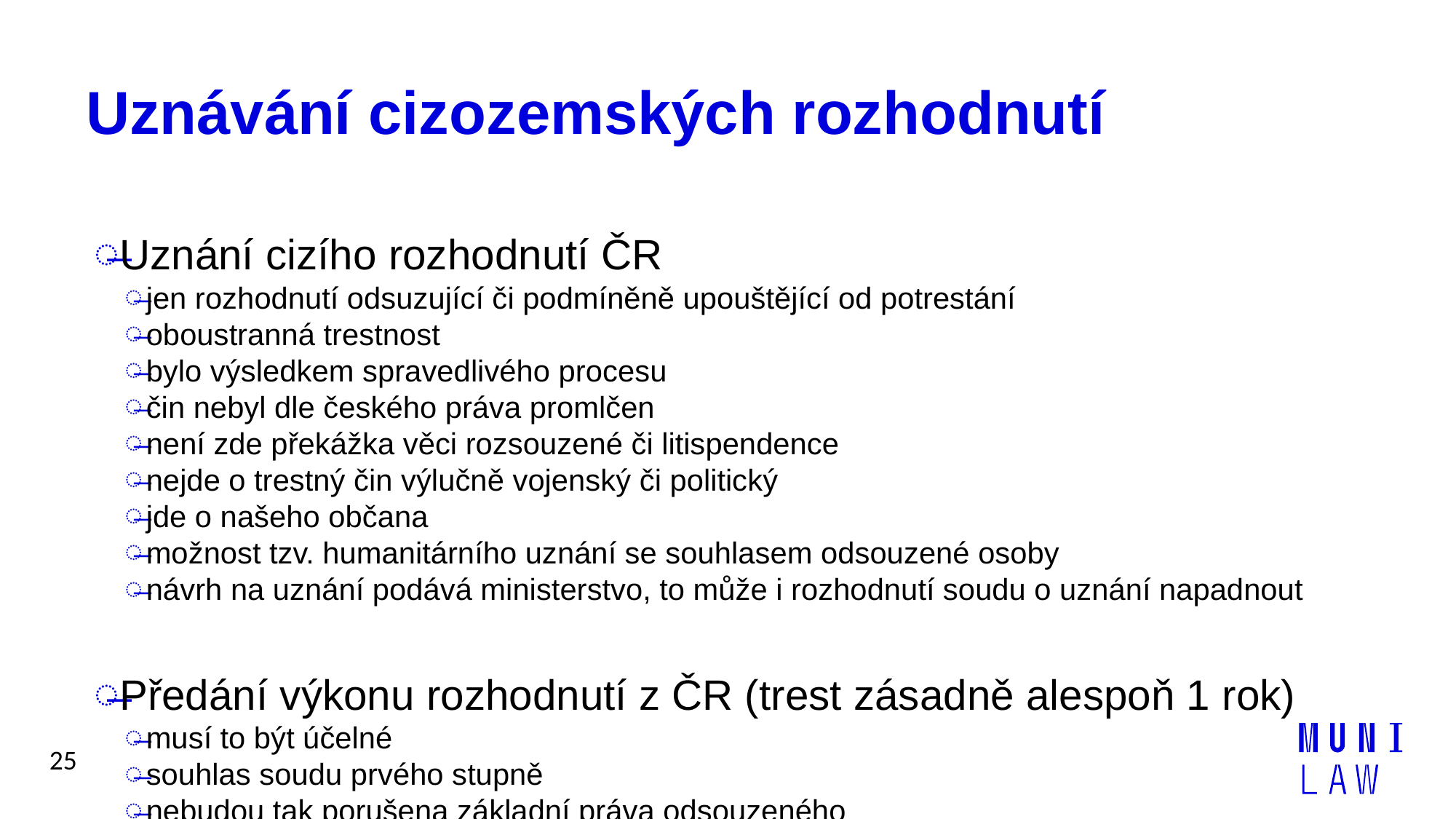

# Uznávání cizozemských rozhodnutí
Uznání cizího rozhodnutí ČR
jen rozhodnutí odsuzující či podmíněně upouštějící od potrestání
oboustranná trestnost
bylo výsledkem spravedlivého procesu
čin nebyl dle českého práva promlčen
není zde překážka věci rozsouzené či litispendence
nejde o trestný čin výlučně vojenský či politický
jde o našeho občana
možnost tzv. humanitárního uznání se souhlasem odsouzené osoby
návrh na uznání podává ministerstvo, to může i rozhodnutí soudu o uznání napadnout

Předání výkonu rozhodnutí z ČR (trest zásadně alespoň 1 rok)
musí to být účelné
souhlas soudu prvého stupně
nebudou tak porušena základní práva odsouzeného

25